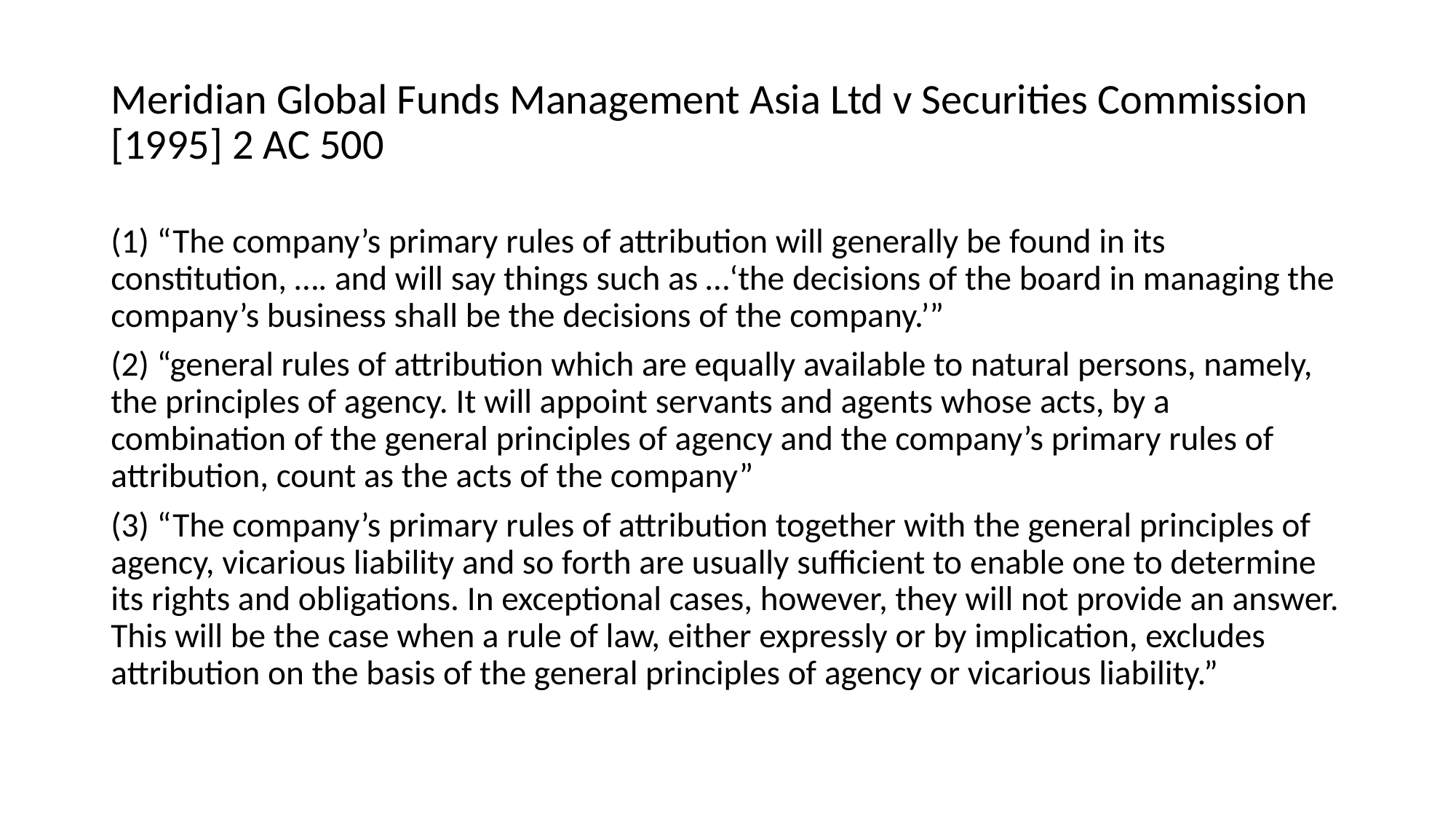

# Meridian Global Funds Management Asia Ltd v Securities Commission [1995] 2 AC 500
(1) “The company’s primary rules of attribution will generally be found in its constitution, …. and will say things such as …‘the decisions of the board in managing the company’s business shall be the decisions of the company.’”
(2) “general rules of attribution which are equally available to natural persons, namely, the principles of agency. It will appoint servants and agents whose acts, by a combination of the general principles of agency and the company’s primary rules of attribution, count as the acts of the company”
(3) “The company’s primary rules of attribution together with the general principles of agency, vicarious liability and so forth are usually sufficient to enable one to determine its rights and obligations. In exceptional cases, however, they will not provide an answer. This will be the case when a rule of law, either expressly or by implication, excludes attribution on the basis of the general principles of agency or vicarious liability.”